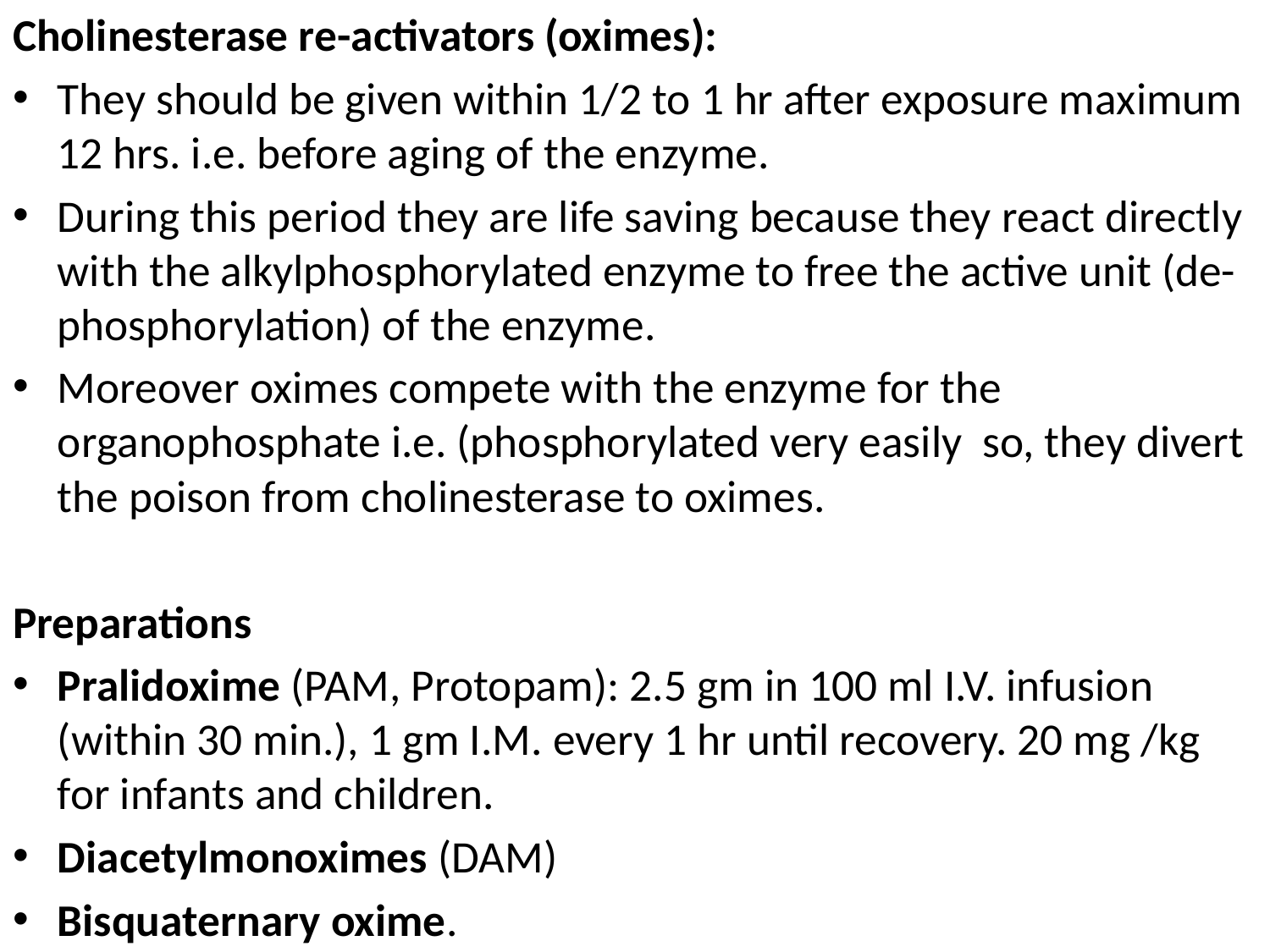

Cholinesterase re-activators (oximes):
They should be given within 1/2 to 1 hr after exposure maximum 12 hrs. i.e. before aging of the enzyme.
During this period they are life saving because they react directly with the alkylphosphorylated enzyme to free the active unit (de-phosphorylation) of the enzyme.
Moreover oximes compete with the enzyme for the organophosphate i.e. (phosphorylated very easily  so, they divert the poison from cholinesterase to oximes.

Preparations
Pralidoxime (PAM, Protopam): 2.5 gm in 100 ml I.V. infusion (within 30 min.), 1 gm I.M. every 1 hr until recovery. 20 mg /kg for infants and children.
Diacetylmonoximes (DAM)
Bisquaternary oxime.